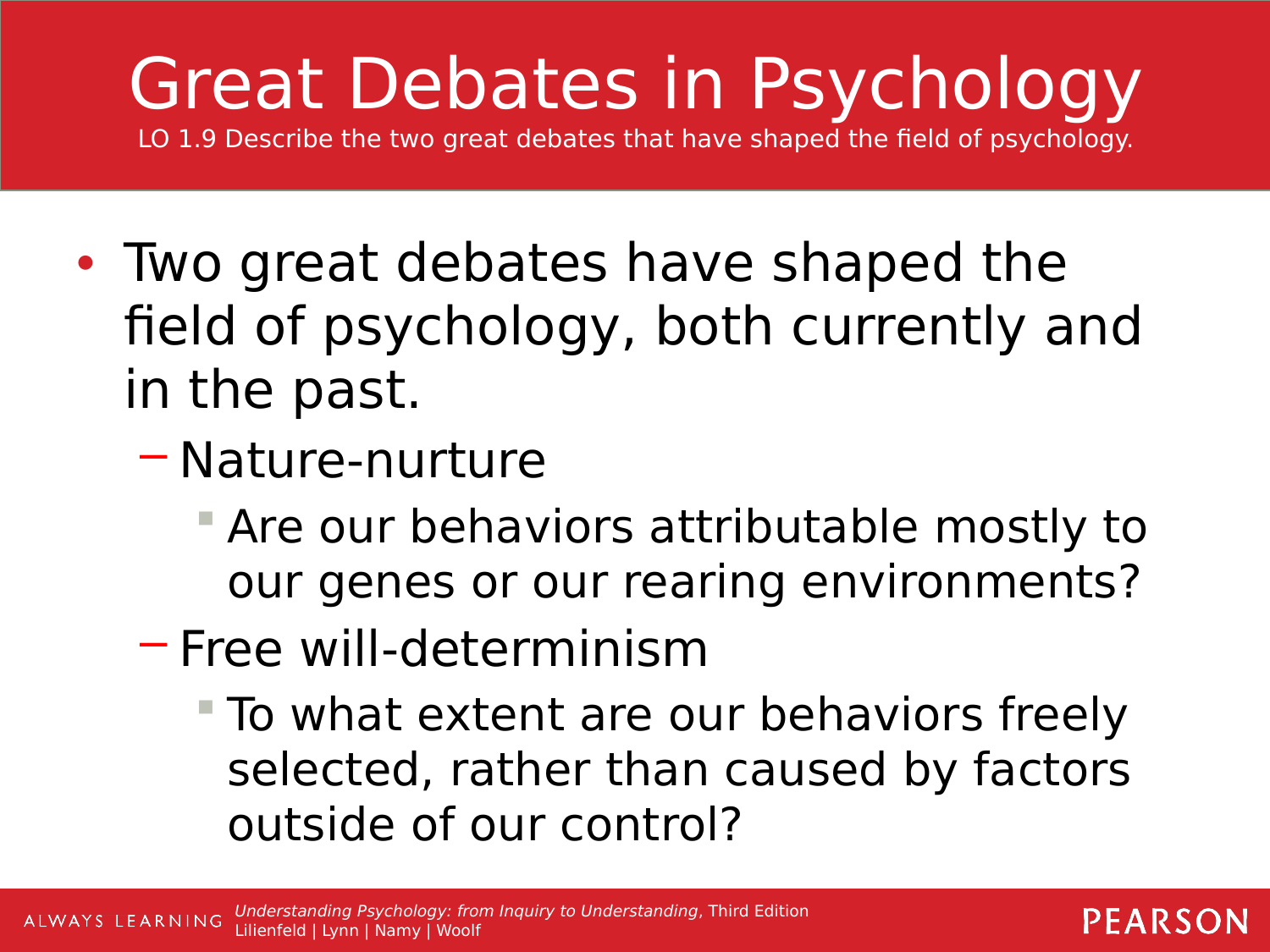

# Great Debates in Psychology LO 1.9 Describe the two great debates that have shaped the field of psychology.
Two great debates have shaped the field of psychology, both currently and in the past.
Nature-nurture
Are our behaviors attributable mostly to our genes or our rearing environments?
Free will-determinism
To what extent are our behaviors freely selected, rather than caused by factors outside of our control?